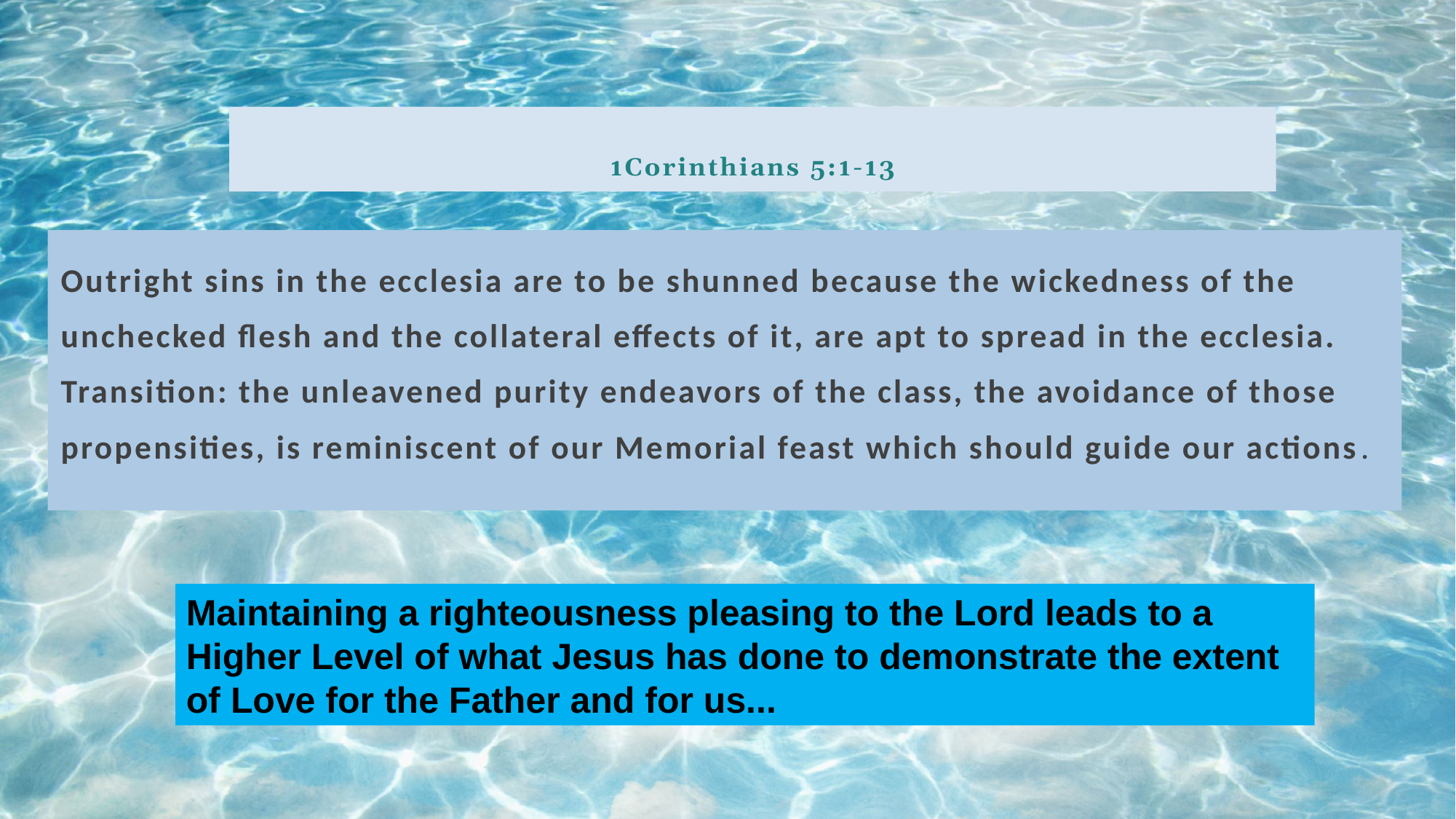

# 1Corinthians 5:1-13
Outright sins in the ecclesia are to be shunned because the wickedness of the unchecked flesh and the collateral effects of it, are apt to spread in the ecclesia. Transition: the unleavened purity endeavors of the class, the avoidance of those propensities, is reminiscent of our Memorial feast which should guide our actions.

Maintaining a righteousness pleasing to the Lord leads to a Higher Level of what Jesus has done to demonstrate the extent of Love for the Father and for us...